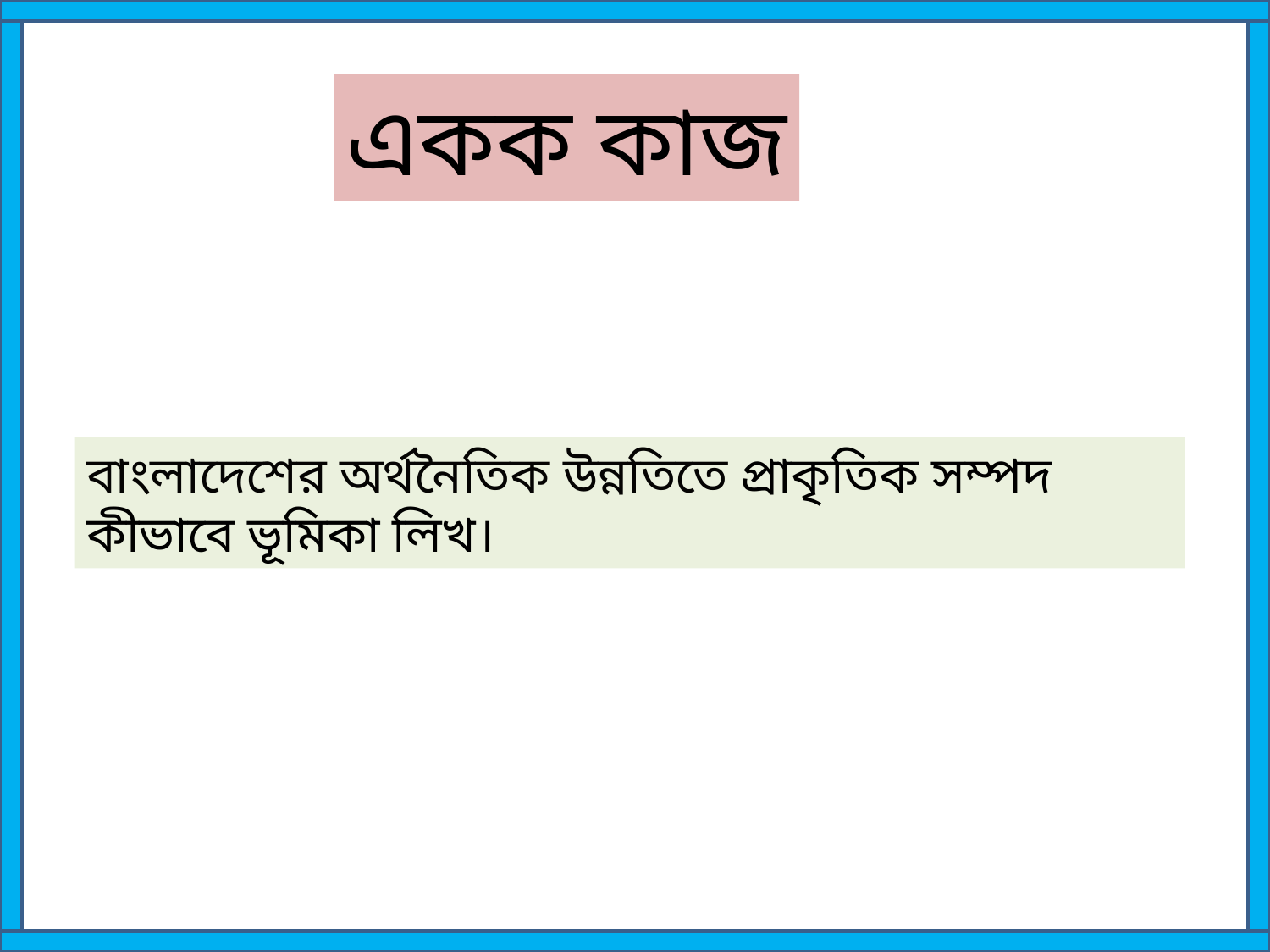

একক কাজ
বাংলাদেশের অর্থনৈতিক উন্নতিতে প্রাকৃতিক সম্পদ কীভাবে ভূমিকা লিখ।